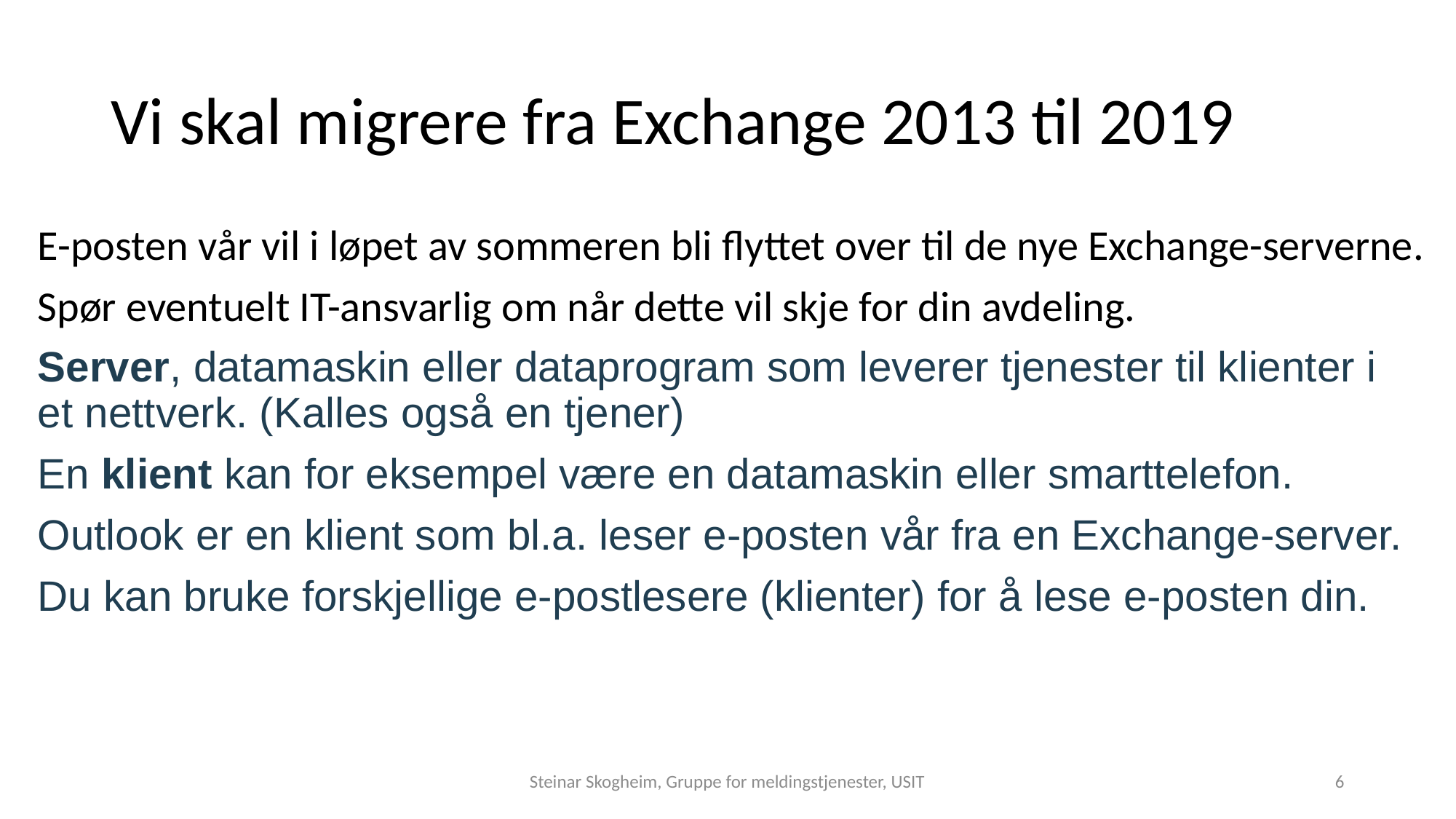

# Vi skal migrere fra Exchange 2013 til 2019
E-posten vår vil i løpet av sommeren bli flyttet over til de nye Exchange-serverne.
Spør eventuelt IT-ansvarlig om når dette vil skje for din avdeling.
Server, datamaskin eller dataprogram som leverer tjenester til klienter i et nettverk. (Kalles også en tjener)
En klient kan for eksempel være en datamaskin eller smarttelefon.
Outlook er en klient som bl.a. leser e-posten vår fra en Exchange-server.
Du kan bruke forskjellige e-postlesere (klienter) for å lese e-posten din.
Steinar Skogheim, Gruppe for meldingstjenester, USIT
6